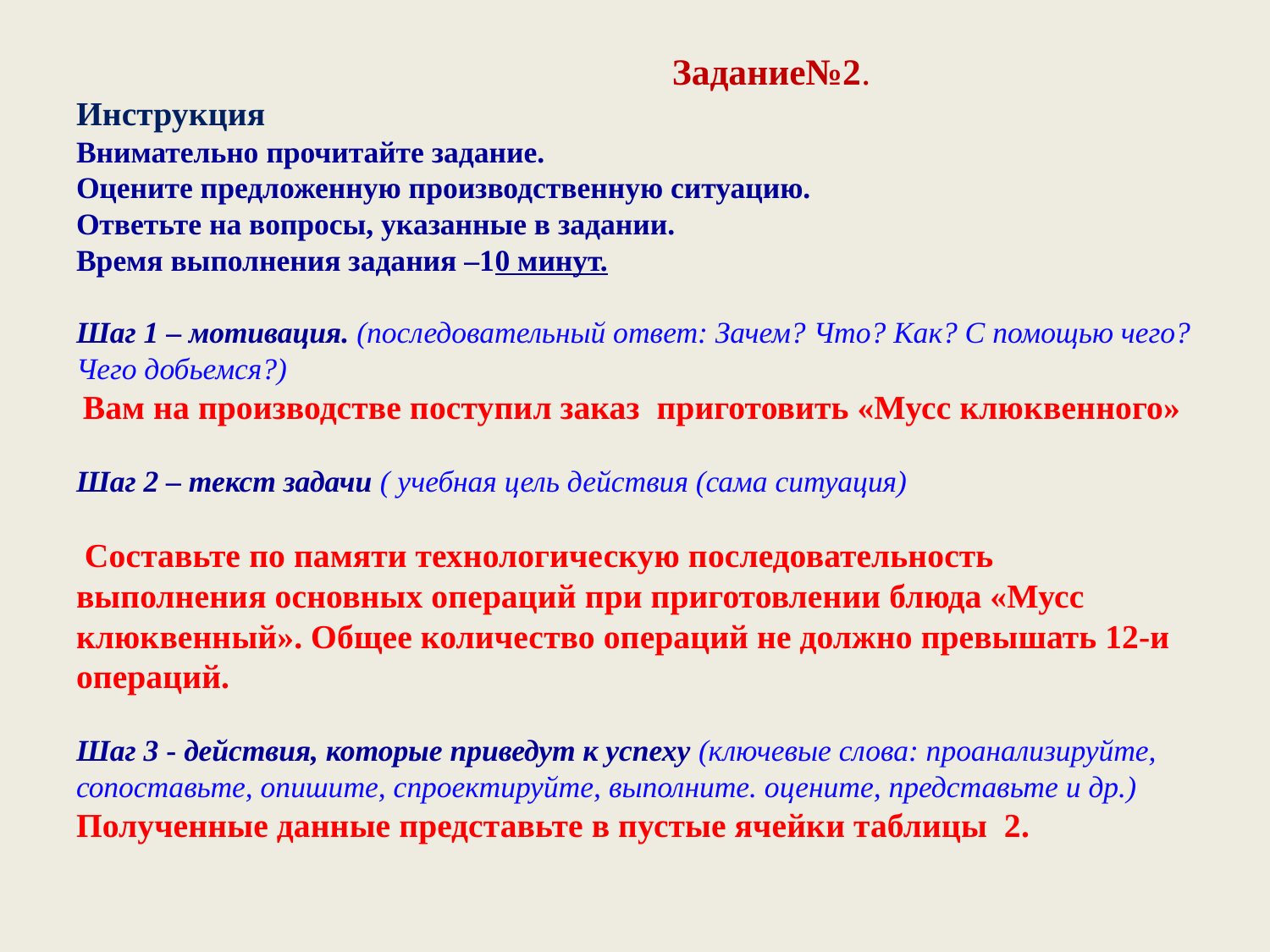

# Задание№2. Инструкция Внимательно прочитайте задание. Оцените предложенную производственную ситуацию. Ответьте на вопросы, указанные в задании. Время выполнения задания –10 минут. Шаг 1 – мотивация. (последовательный ответ: Зачем? Что? Как? С помощью чего? Чего добьемся?) Вам на производстве поступил заказ  приготовить «Мусс клюквенного» Шаг 2 – текст задачи ( учебная цель действия (сама ситуация) Составьте по памяти технологическую последовательность выполнения основных операций при приготовлении блюда «Мусс клюквенный». Общее количество операций не должно превышать 12-и операций. Шаг 3 - действия, которые приведут к успеху (ключевые слова: проанализируйте, сопоставьте, опишите, спроектируйте, выполните. оцените, представьте и др.) Полученные данные представьте в пустые ячейки таблицы  2.